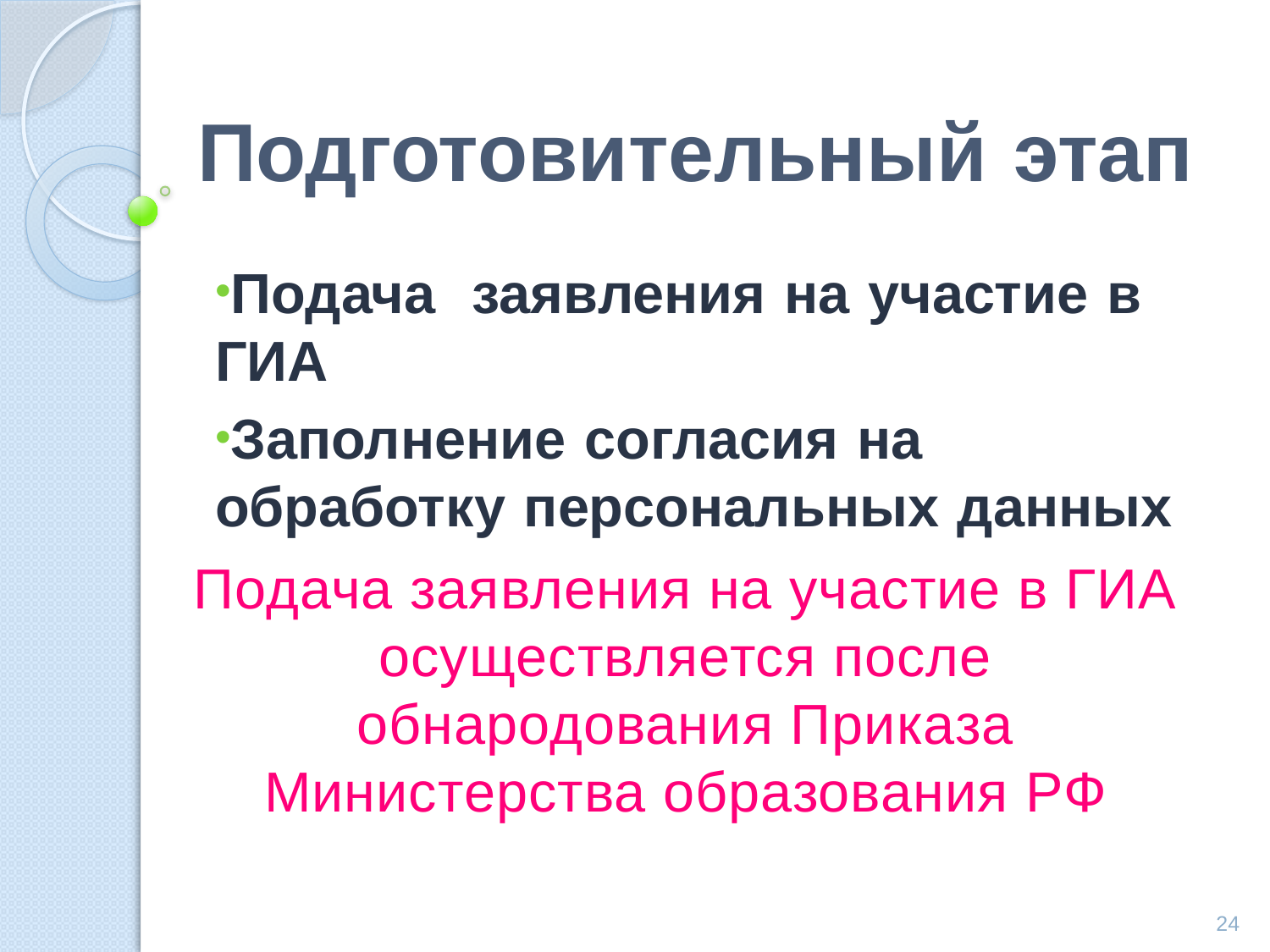

# Подготовительный этап
Подача  заявления на участие в ГИА
Заполнение согласия на обработку персональных данных
Подача заявления на участие в ГИА осуществляется после обнародования Приказа Министерства образования РФ

24